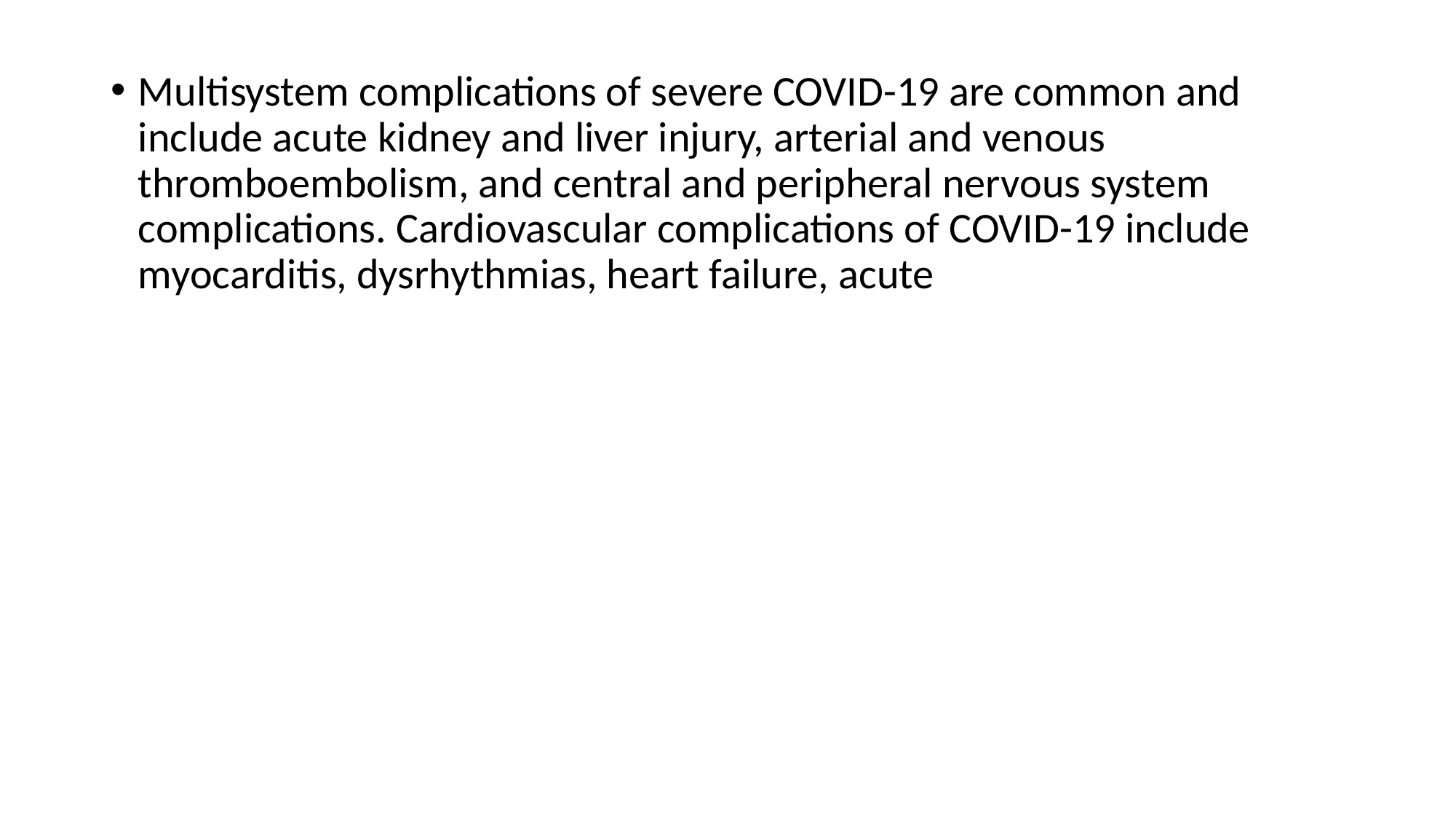

Multisystem complications of severe COVID-19 are common and include acute kidney and liver injury, arterial and venous thromboembolism, and central and peripheral nervous system complications. Cardiovascular complications of COVID-19 include myocarditis, dysrhythmias, heart failure, acute